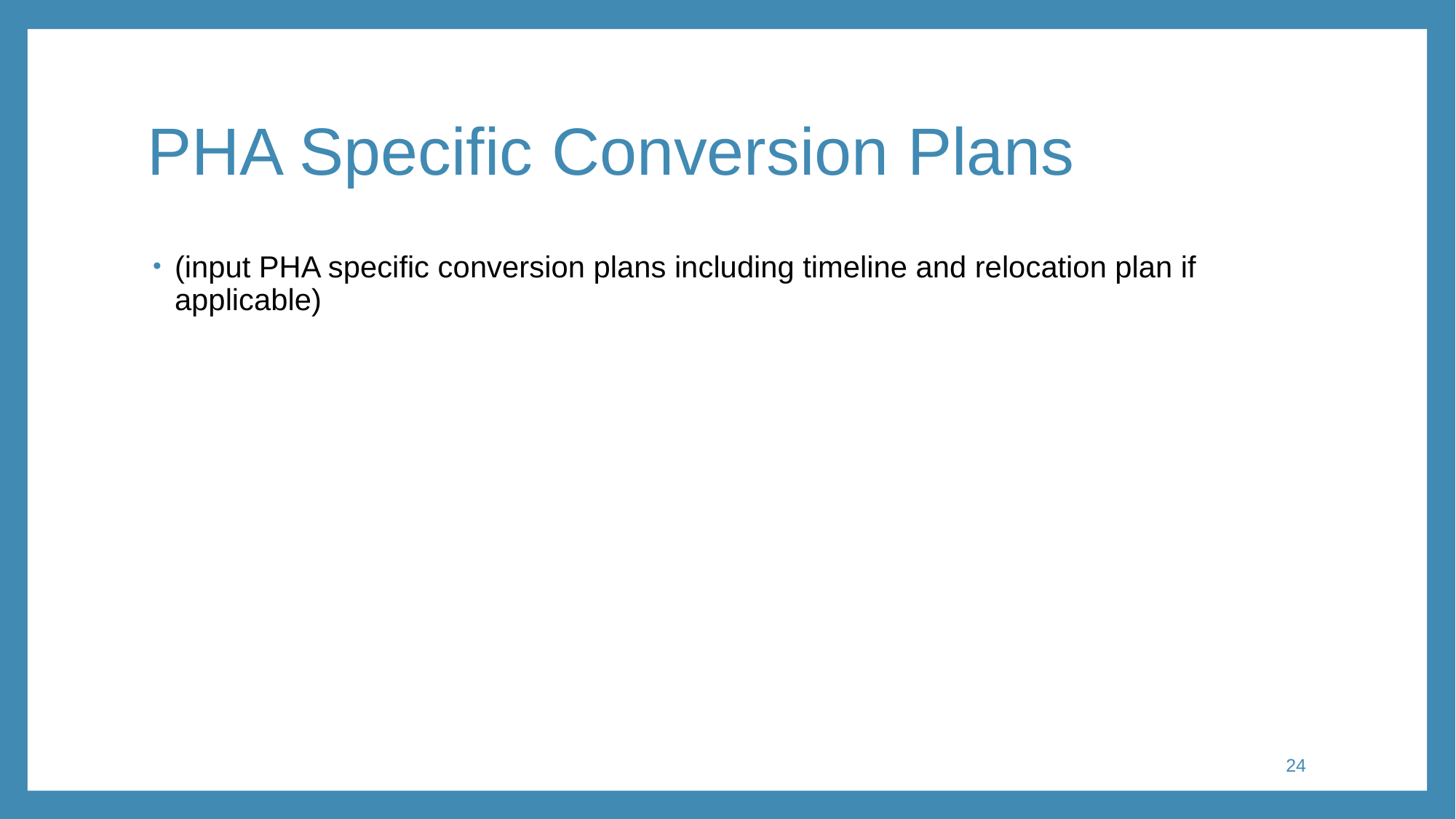

# PHA Specific Conversion Plans
(input PHA specific conversion plans including timeline and relocation plan if applicable)
24